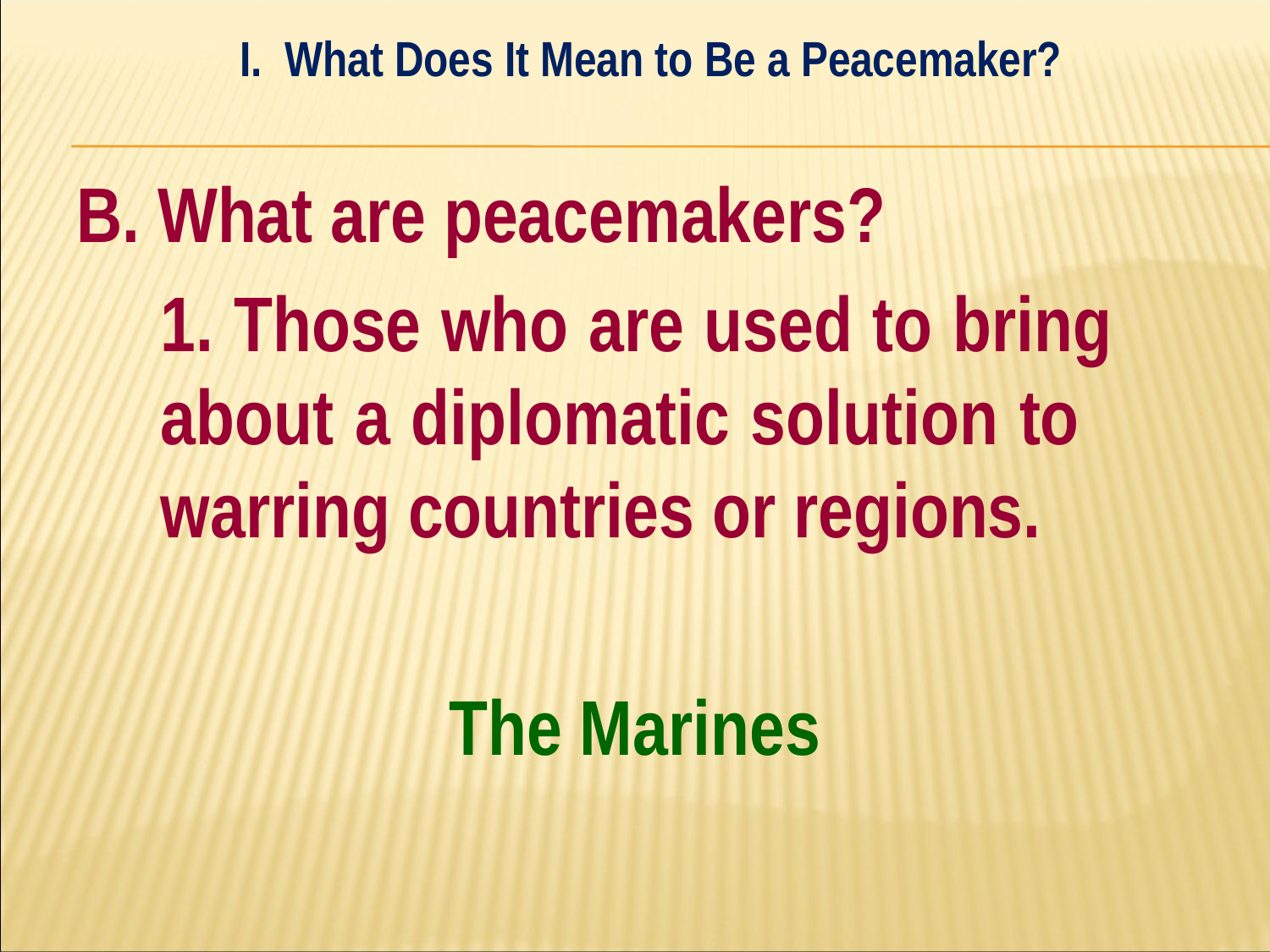

I.  What Does It Mean to Be a Peacemaker?
#
B. What are peacemakers?
	1. Those who are used to bring 	about a diplomatic solution to 	warring countries or regions.

The Marines